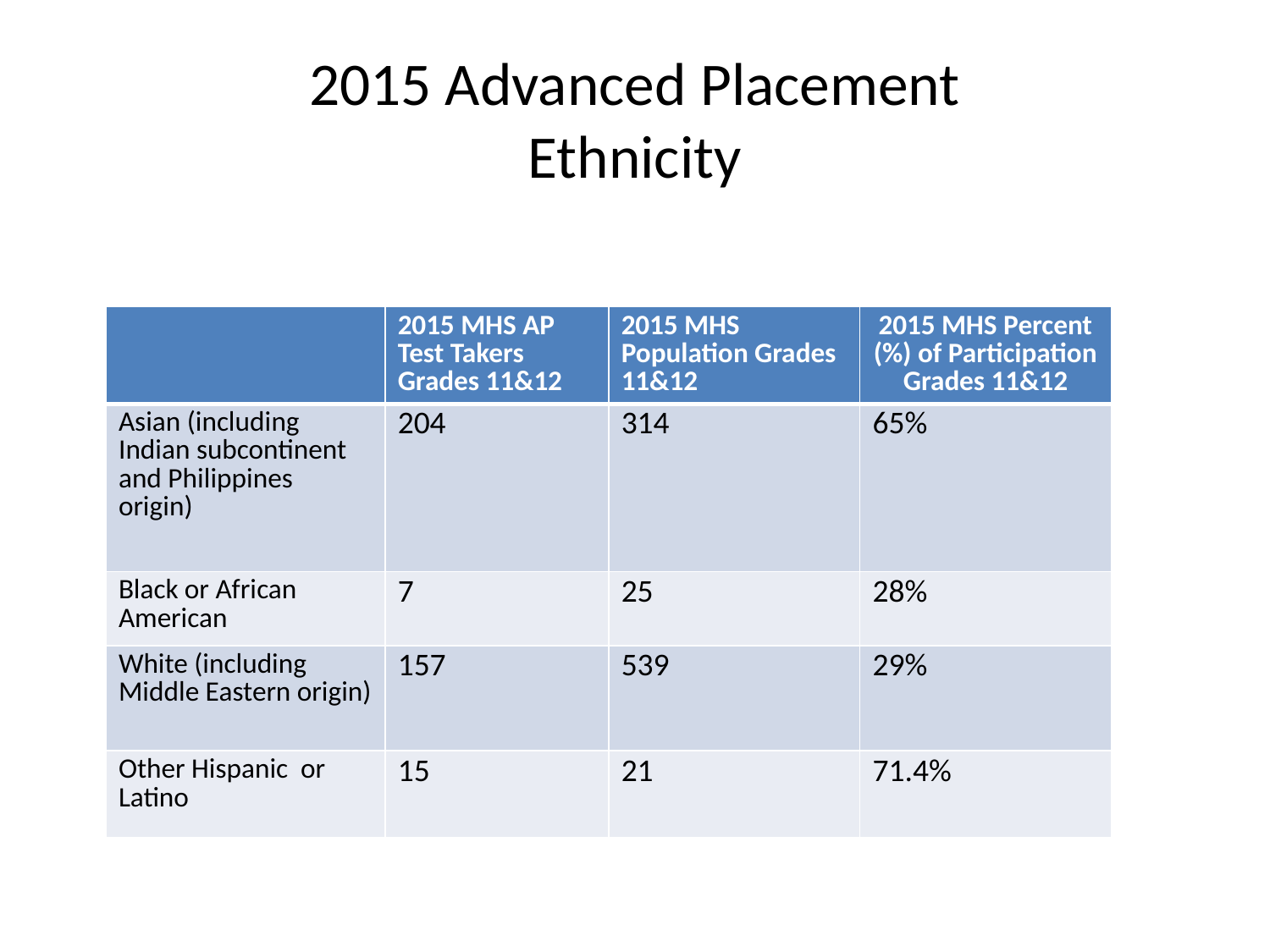

# 2015 Advanced Placement Ethnicity
|  | 2015 MHS AP Test Takers Grades 11&12 | 2015 MHS Population Grades 11&12 | 2015 MHS Percent (%) of Participation Grades 11&12 |
| --- | --- | --- | --- |
| Asian (including Indian subcontinent and Philippines origin) | 204 | 314 | 65% |
| Black or African American | 7 | 25 | 28% |
| White (including Middle Eastern origin) | 157 | 539 | 29% |
| Other Hispanic or Latino | 15 | 21 | 71.4% |